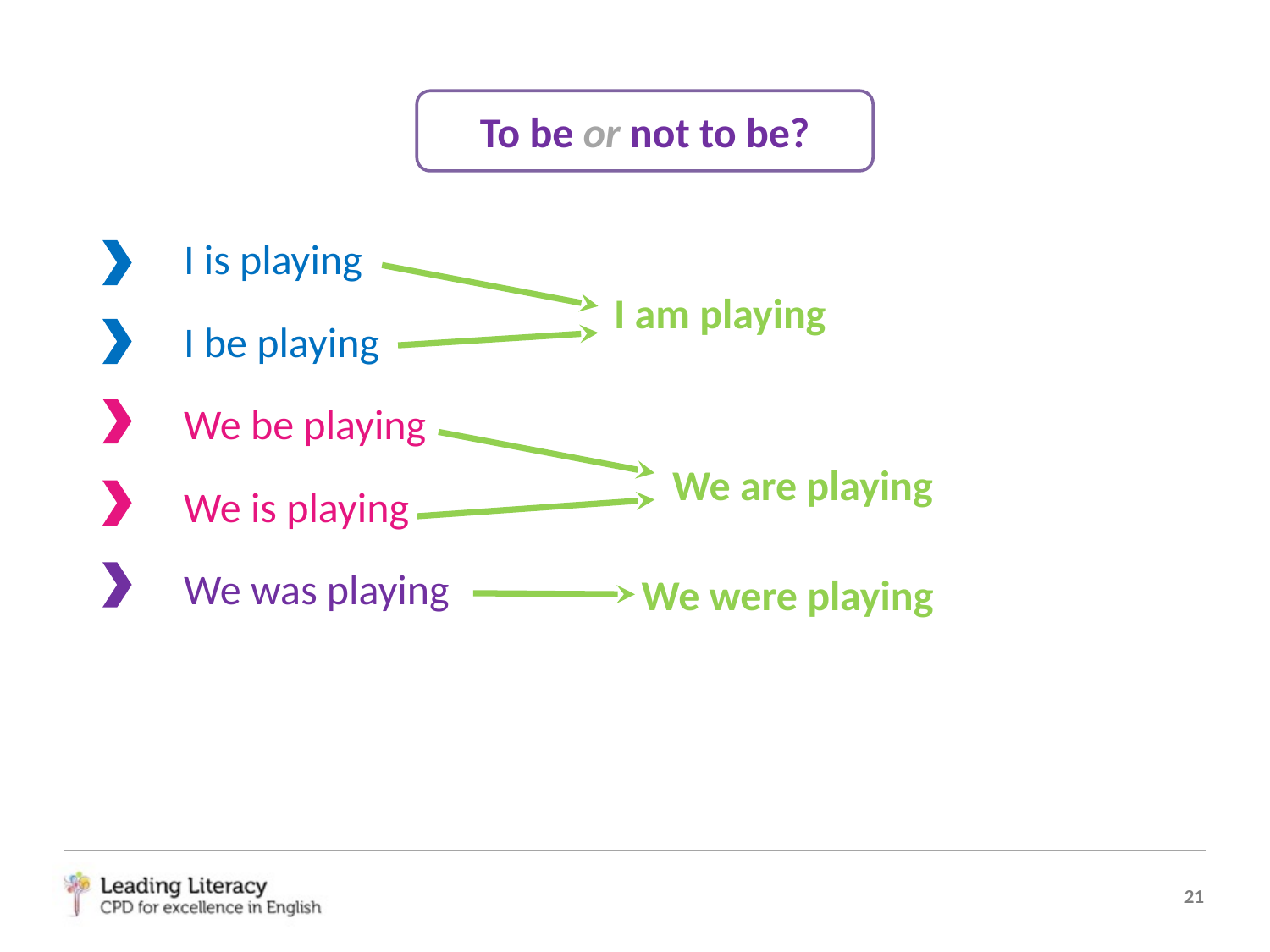

To be or not to be?
I is playing
I be playing
We be playing
We is playing
We was playing

I am playing

We are playing

We were playing